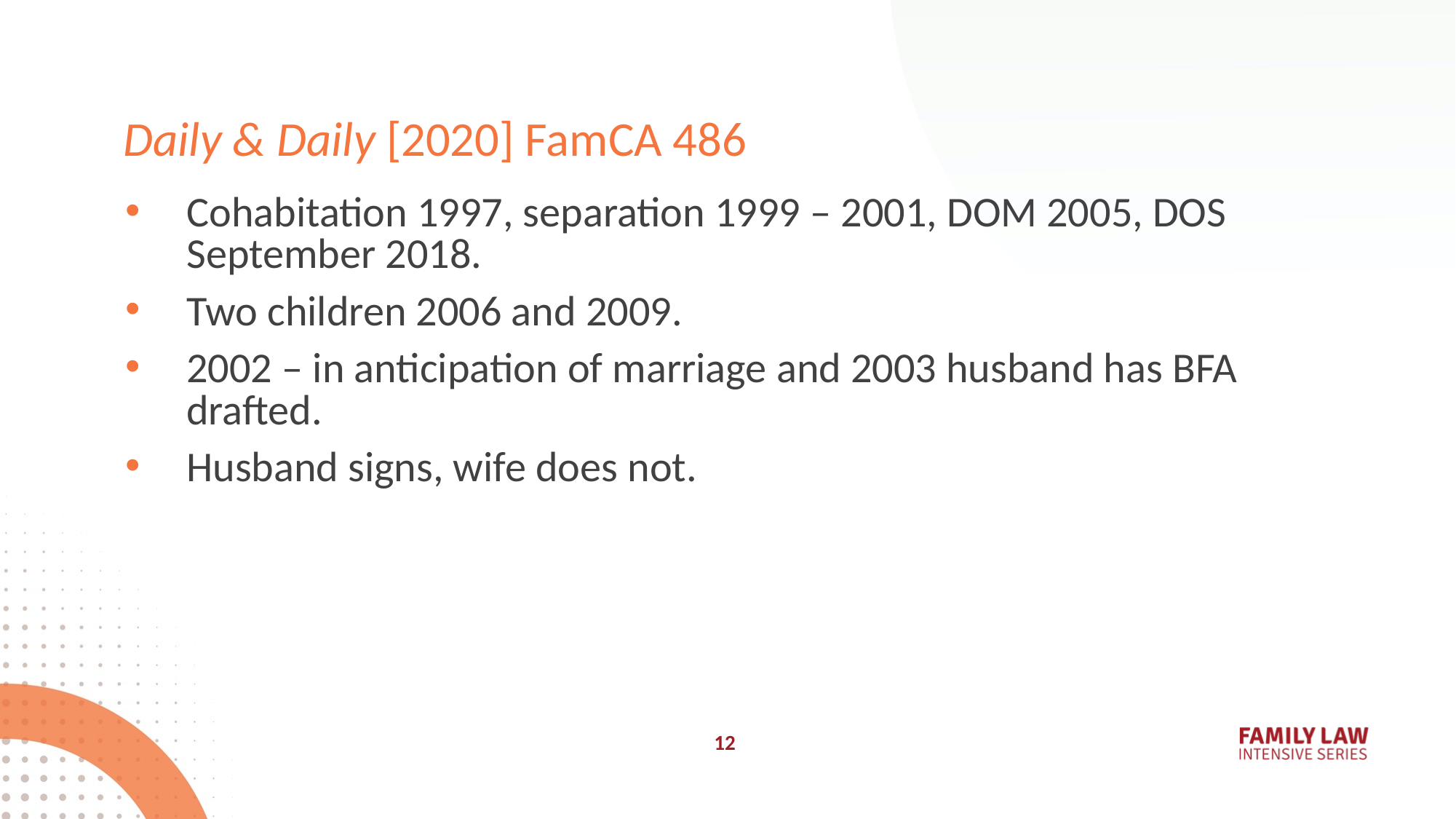

# Daily & Daily [2020] FamCA 486
Cohabitation 1997, separation 1999 – 2001, DOM 2005, DOS September 2018.
Two children 2006 and 2009.
2002 – in anticipation of marriage and 2003 husband has BFA drafted.
Husband signs, wife does not.